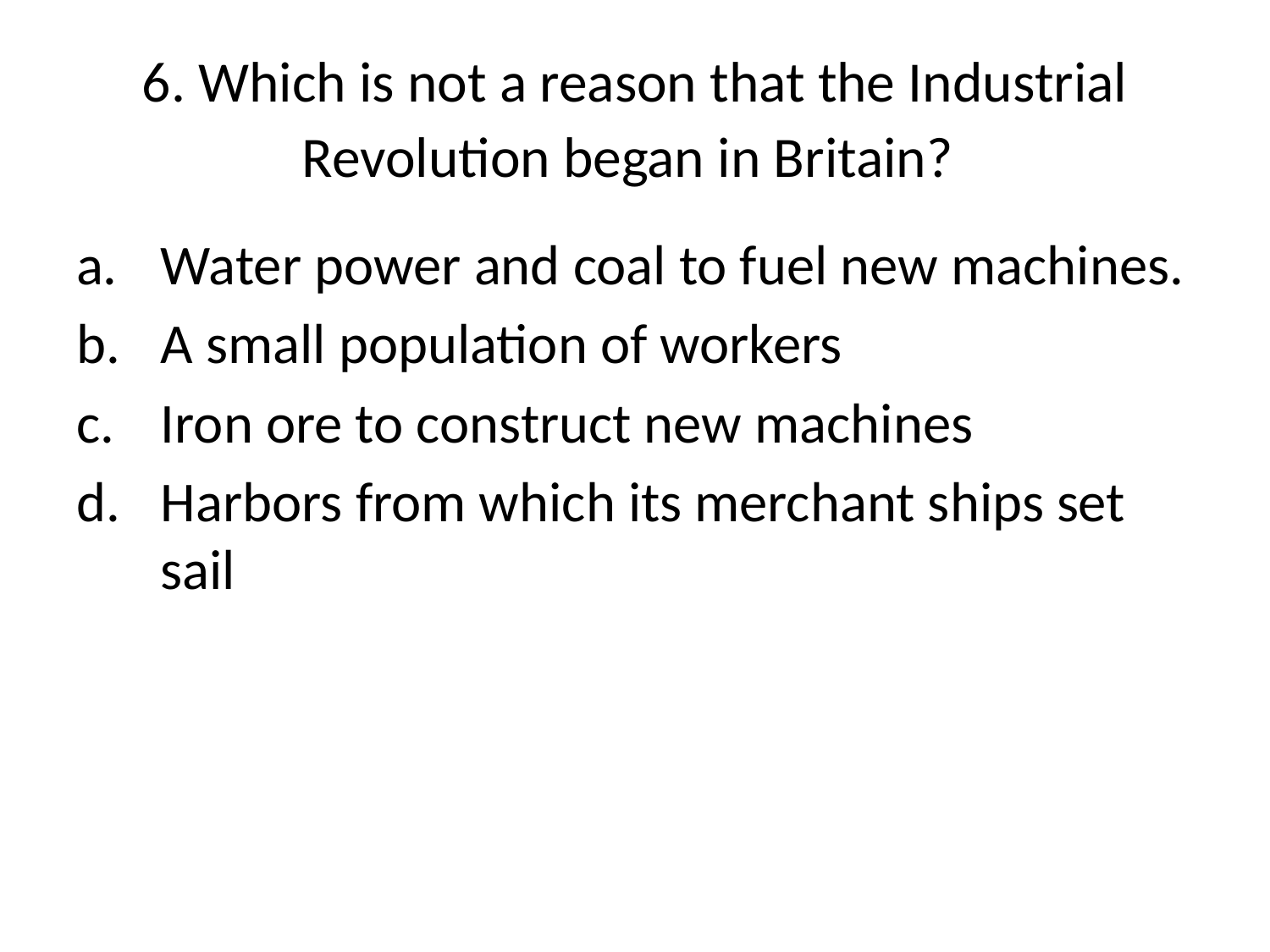

# 6. Which is not a reason that the Industrial Revolution began in Britain?
Water power and coal to fuel new machines.
A small population of workers
Iron ore to construct new machines
Harbors from which its merchant ships set sail